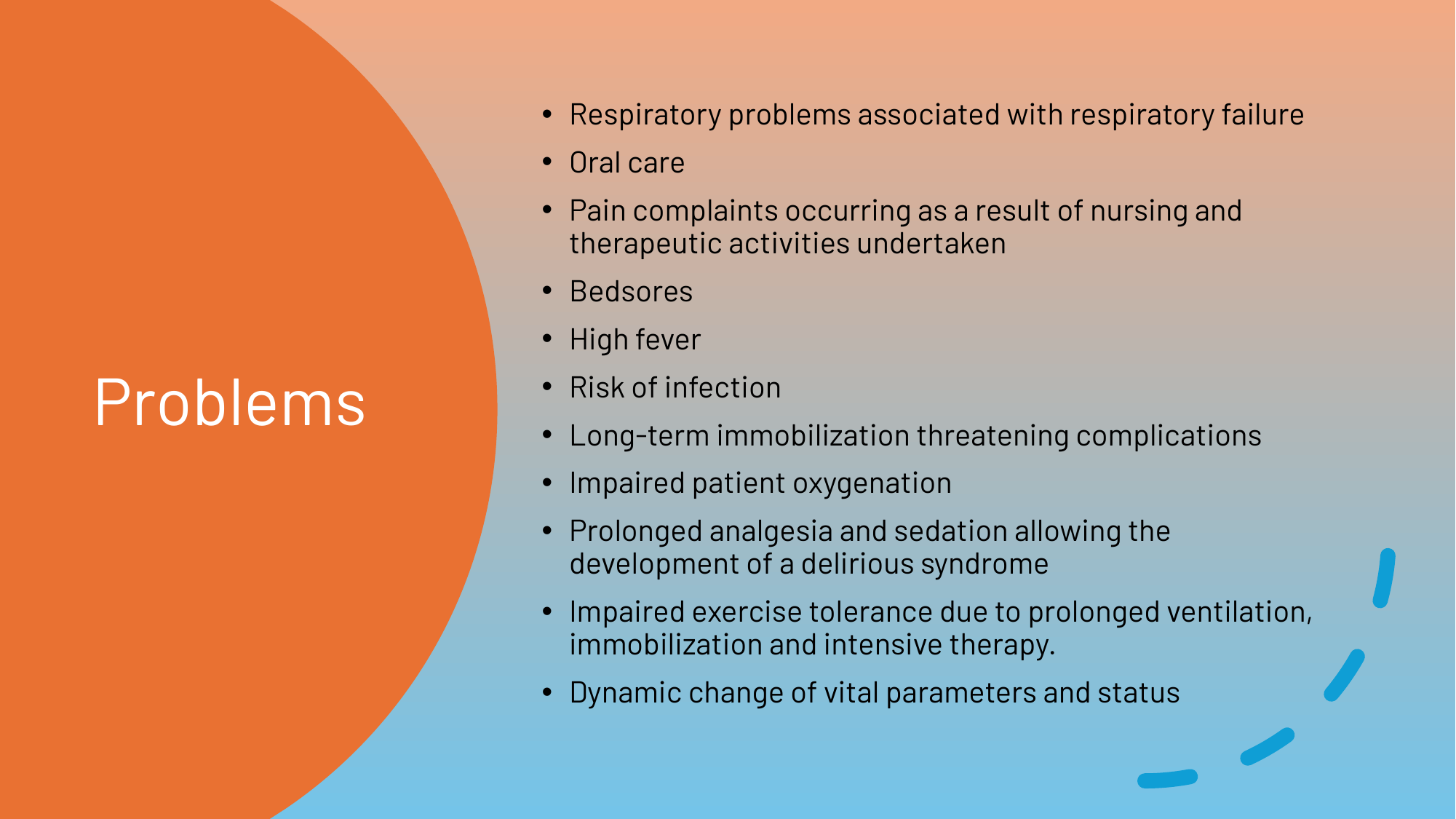

Respiratory problems associated with respiratory failure
Oral care
Pain complaints occurring as a result of nursing and therapeutic activities undertaken
Bedsores
High fever
Risk of infection
Long-term immobilization threatening complications
Impaired patient oxygenation
Prolonged analgesia and sedation allowing the development of a delirious syndrome
Impaired exercise tolerance due to prolonged ventilation, immobilization and intensive therapy.
Dynamic change of vital parameters and status
# Problems